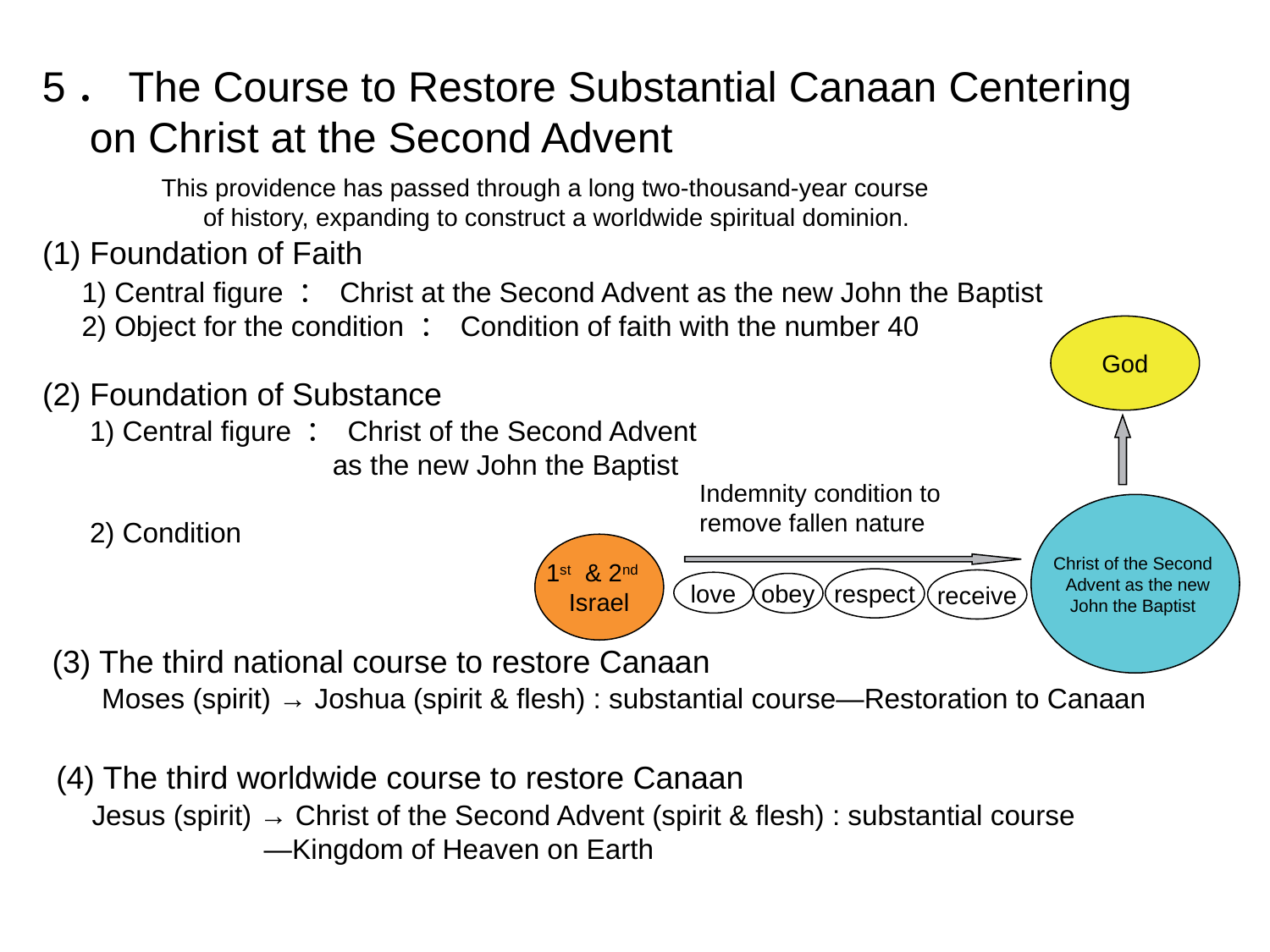

5．The Course to Restore Substantial Canaan Centering
    on Christ at the Second Advent
This providence has passed through a long two-thousand-year course
      of history, expanding to construct a worldwide spiritual dominion.
(1) Foundation of Faith
1) Central figure ： Christ at the Second Advent as the new John the Baptist
2) Object for the condition ： Condition of faith with the number 40
God

Indemnity condition to
remove fallen nature
Christ of the Second
  Advent as the new
John the Baptist
1st  & 2nd
Israel

respect
receive
love
obey
(2) Foundation of Substance
1) Central figure ： Christ of the Second Advent
                               as the new John the Baptist

2) Condition
(3) The third national course to restore Canaan
Moses (spirit) → Joshua (spirit & flesh) : substantial course—Restoration to Canaan
(4) The third worldwide course to restore Canaan
Jesus (spirit) → Christ of the Second Advent (spirit & flesh) : substantial course
                      —Kingdom of Heaven on Earth